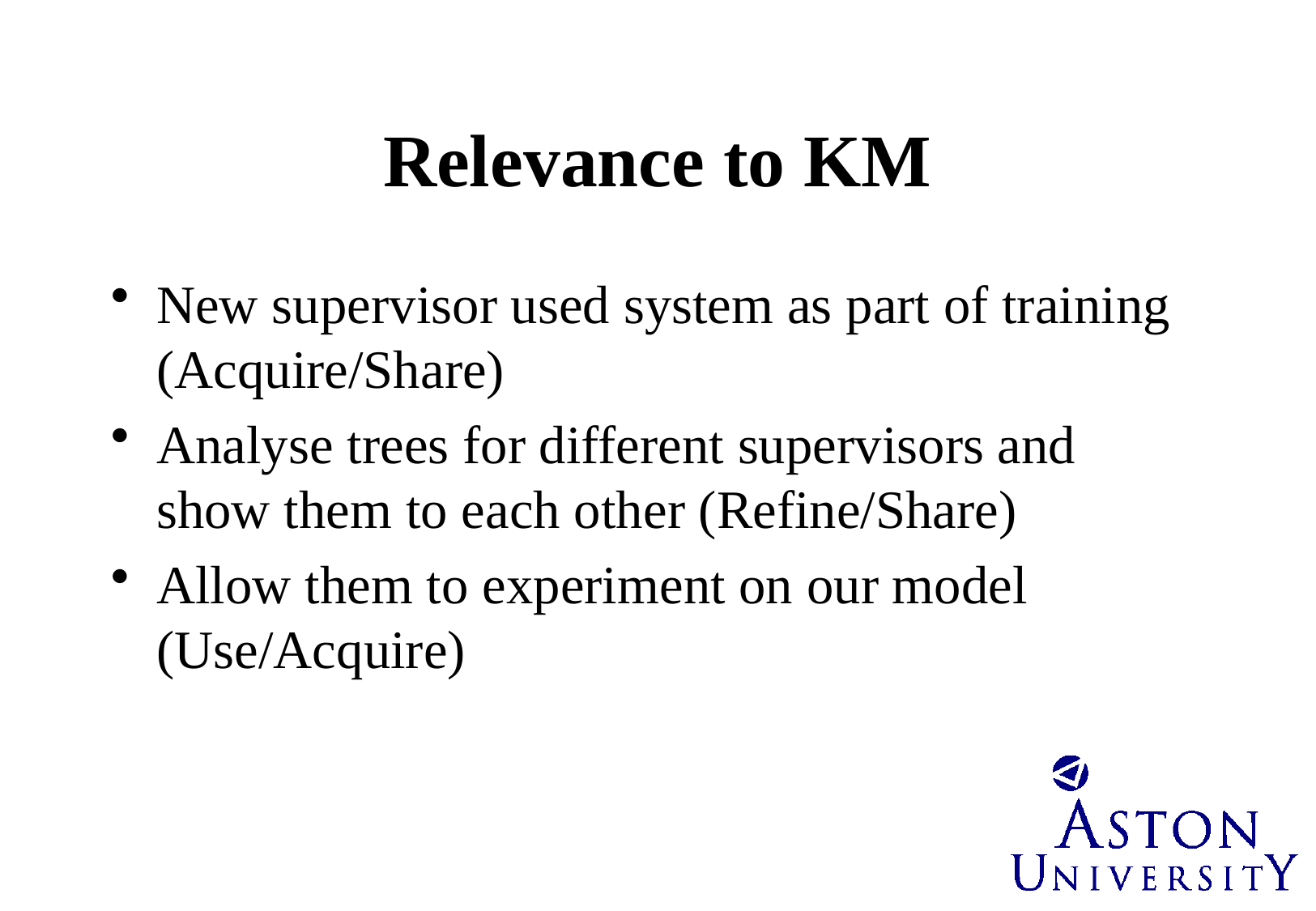

# Relevance to KM
New supervisor used system as part of training (Acquire/Share)
Analyse trees for different supervisors and show them to each other (Refine/Share)
Allow them to experiment on our model (Use/Acquire)